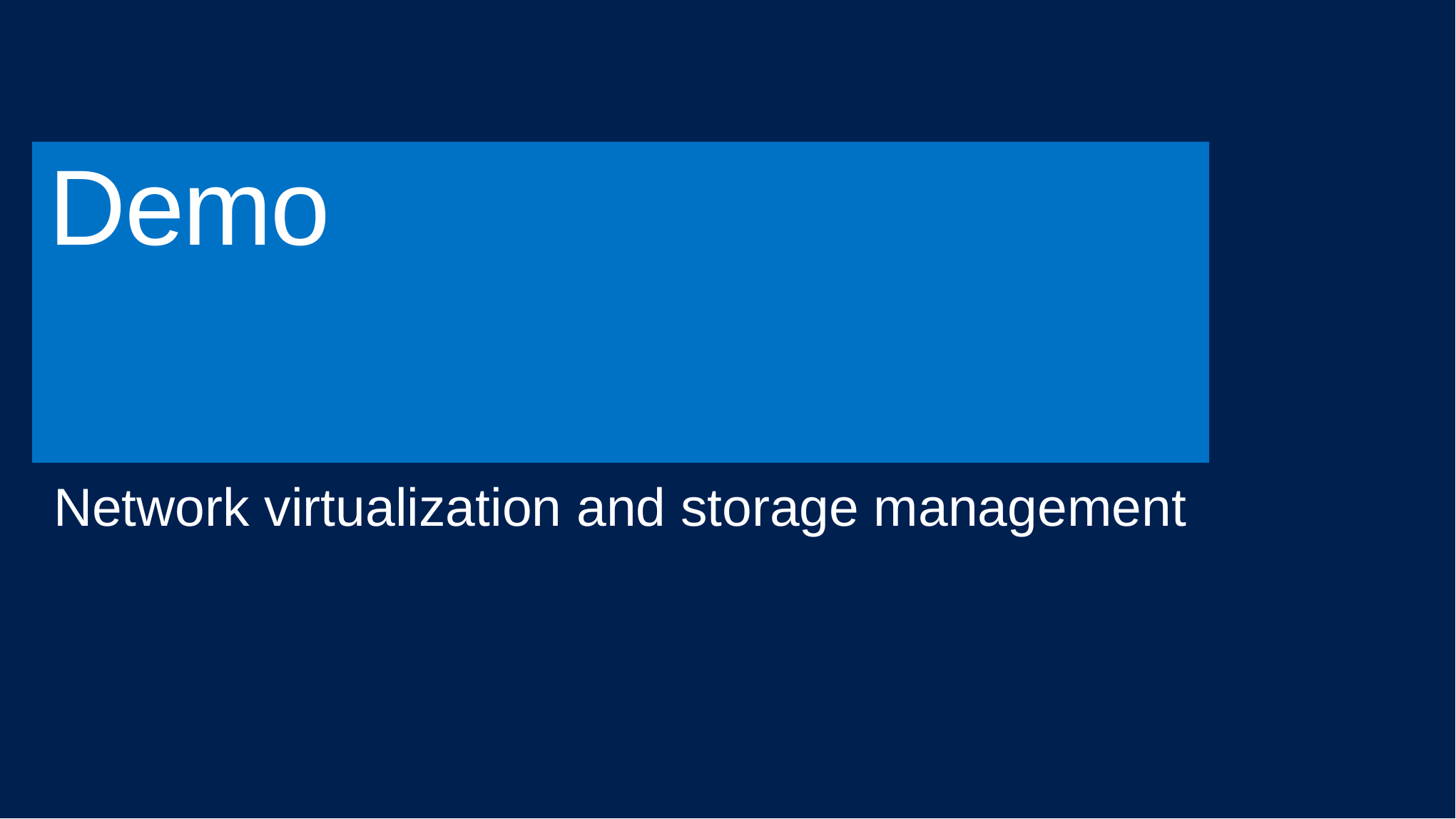

# Demo
Network virtualization and storage management